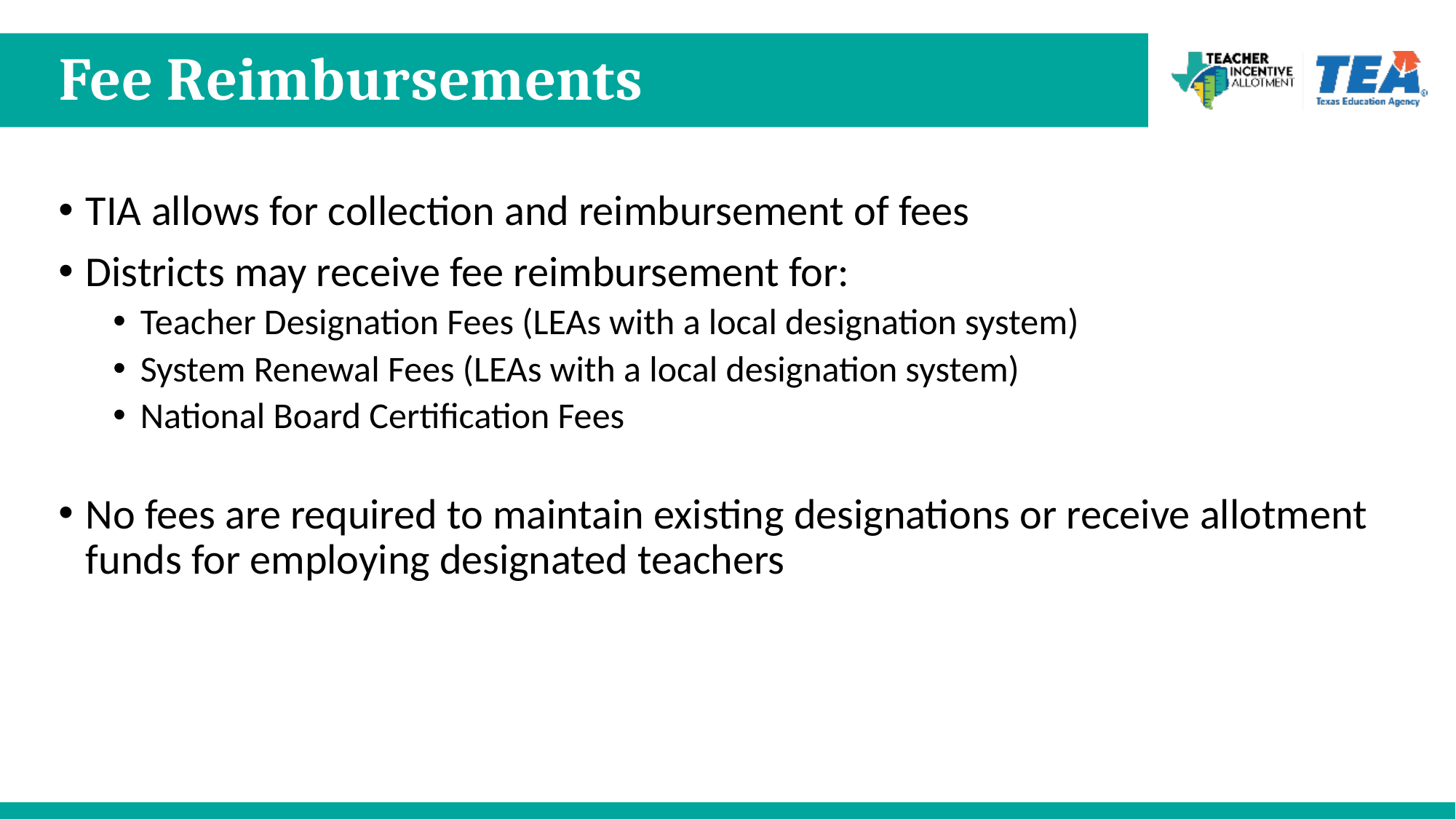

# Fee Reimbursements
TIA allows for collection and reimbursement of fees
Districts may receive fee reimbursement for:
Teacher Designation Fees (LEAs with a local designation system)
System Renewal Fees (LEAs with a local designation system)
National Board Certification Fees

No fees are required to maintain existing designations or receive allotment funds for employing designated teachers